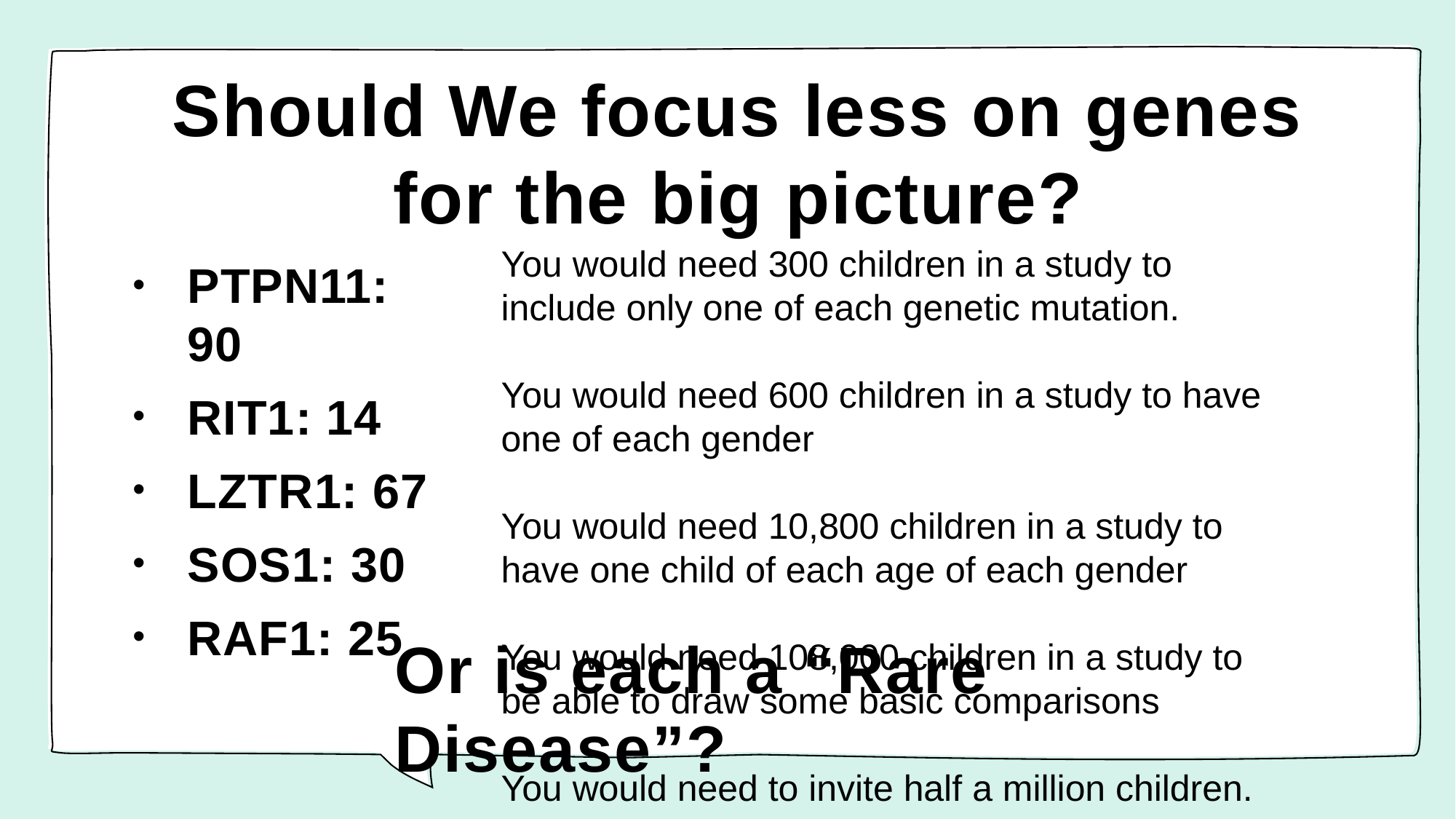

# Should We focus less on genes for the big picture?
You would need 300 children in a study to include only one of each genetic mutation.

You would need 600 children in a study to have one of each gender

You would need 10,800 children in a study to have one child of each age of each gender

You would need 108,000 children in a study to be able to draw some basic comparisons

You would need to invite half a million children.
PTPN11: 90
RIT1: 14
LZTR1: 67
SOS1: 30
RAF1: 25
Or is each a “Rare Disease”?